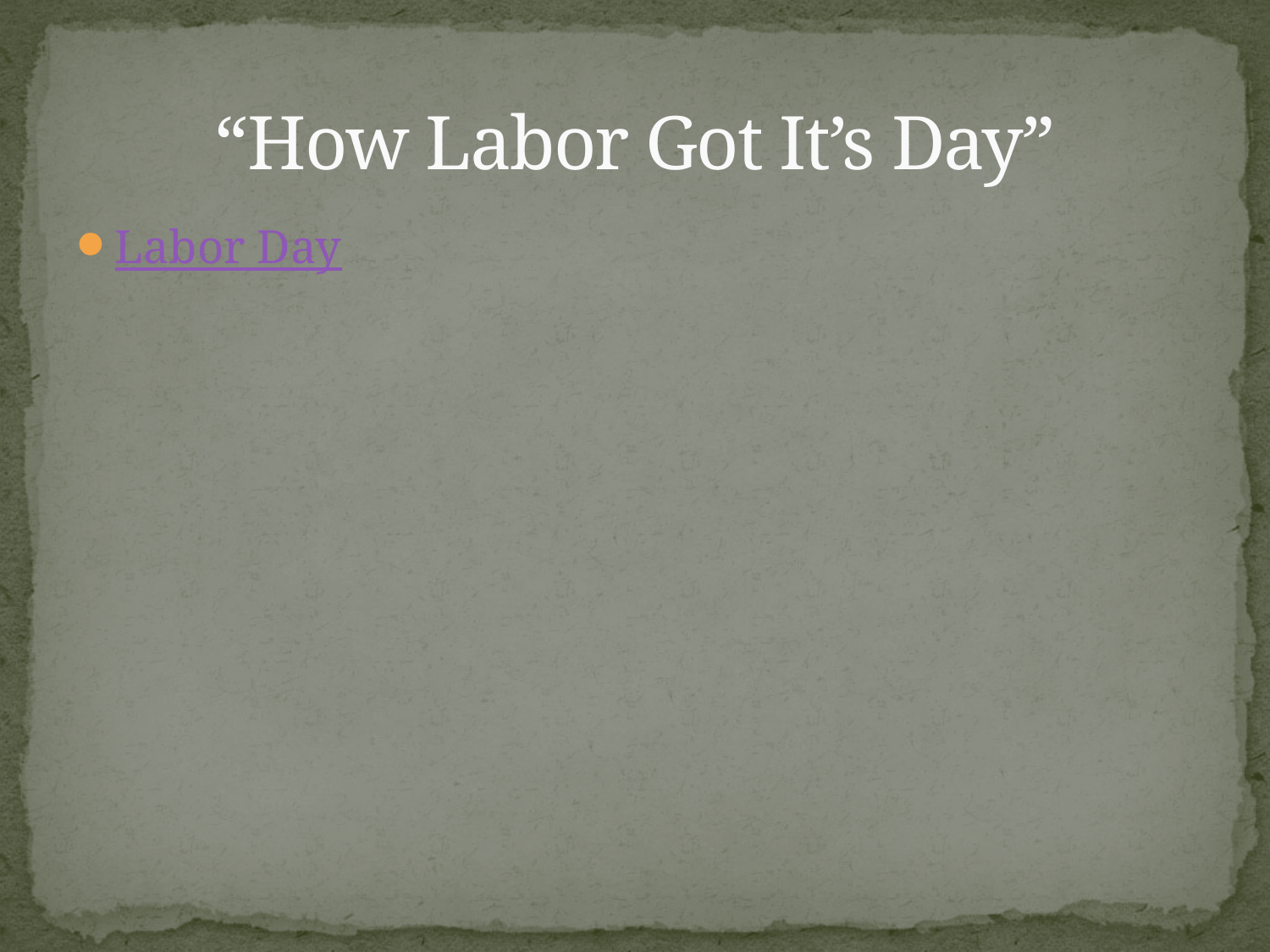

# “How Labor Got It’s Day”
Labor Day